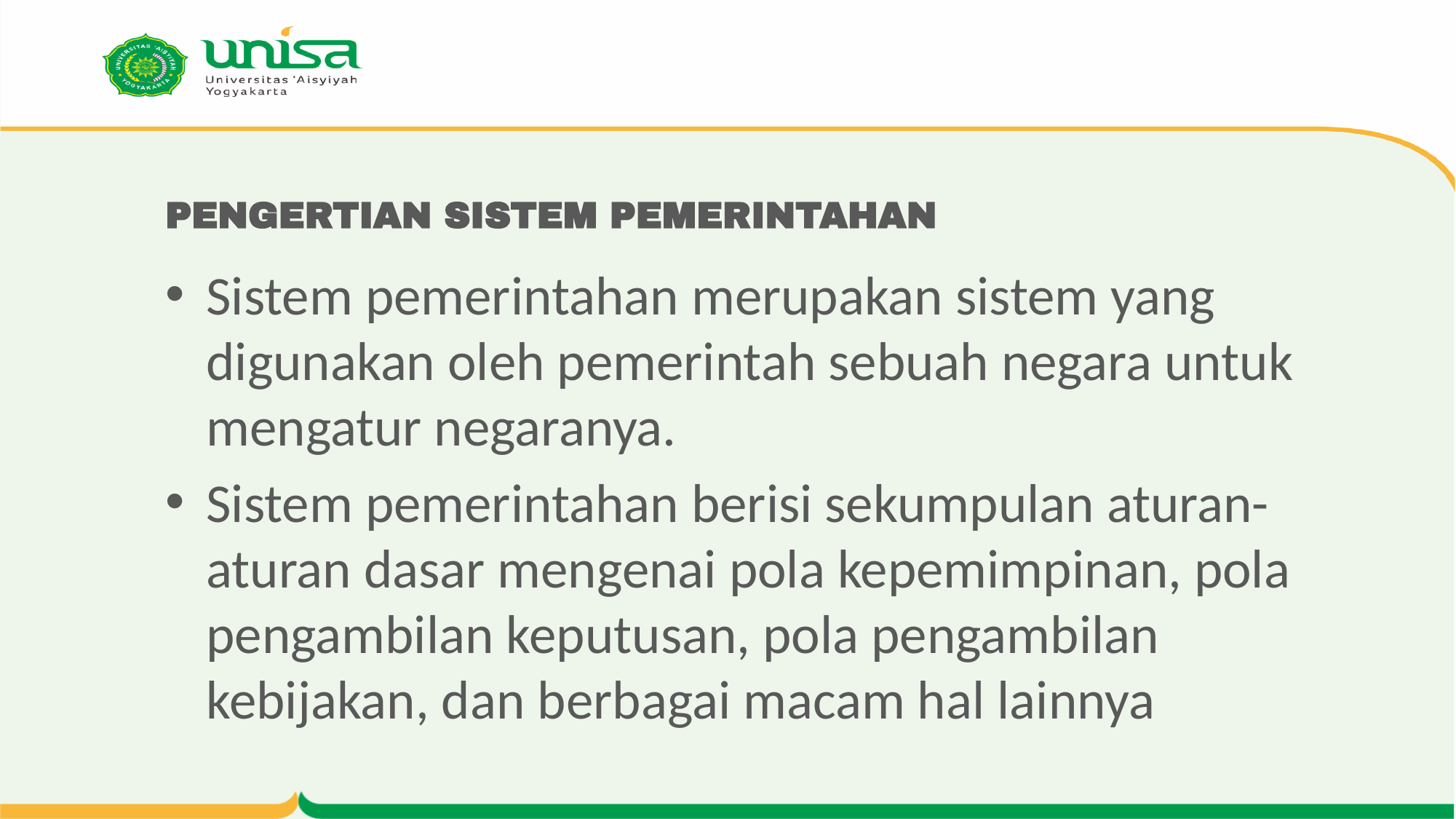

# PENGERTIAN SISTEM PEMERINTAHAN
Sistem pemerintahan merupakan sistem yang digunakan oleh pemerintah sebuah negara untuk mengatur negaranya.
Sistem pemerintahan berisi sekumpulan aturan-aturan dasar mengenai pola kepemimpinan, pola pengambilan keputusan, pola pengambilan kebijakan, dan berbagai macam hal lainnya